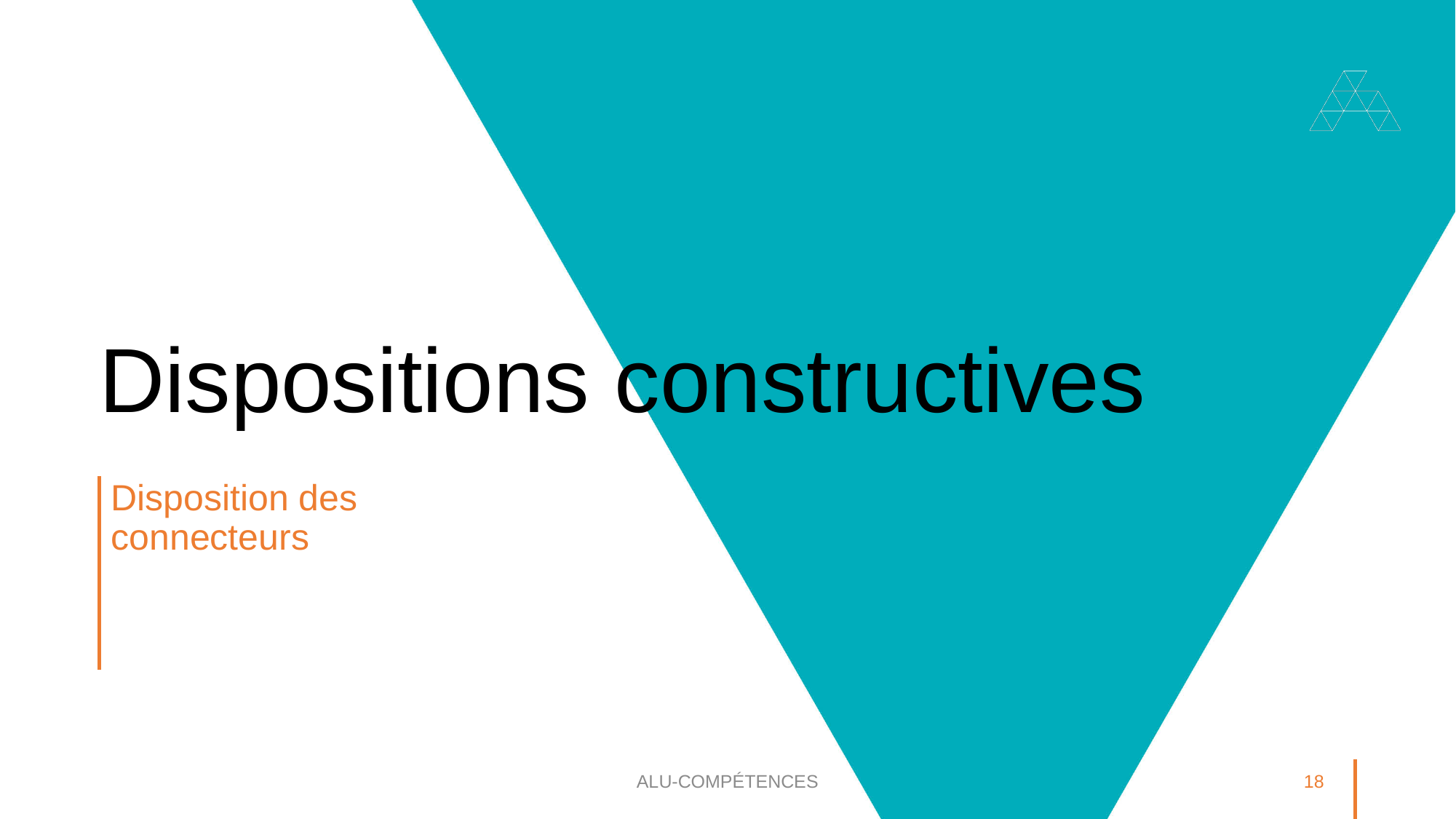

# Dispositions constructives
Disposition des connecteurs
ALU-COMPÉTENCES
18